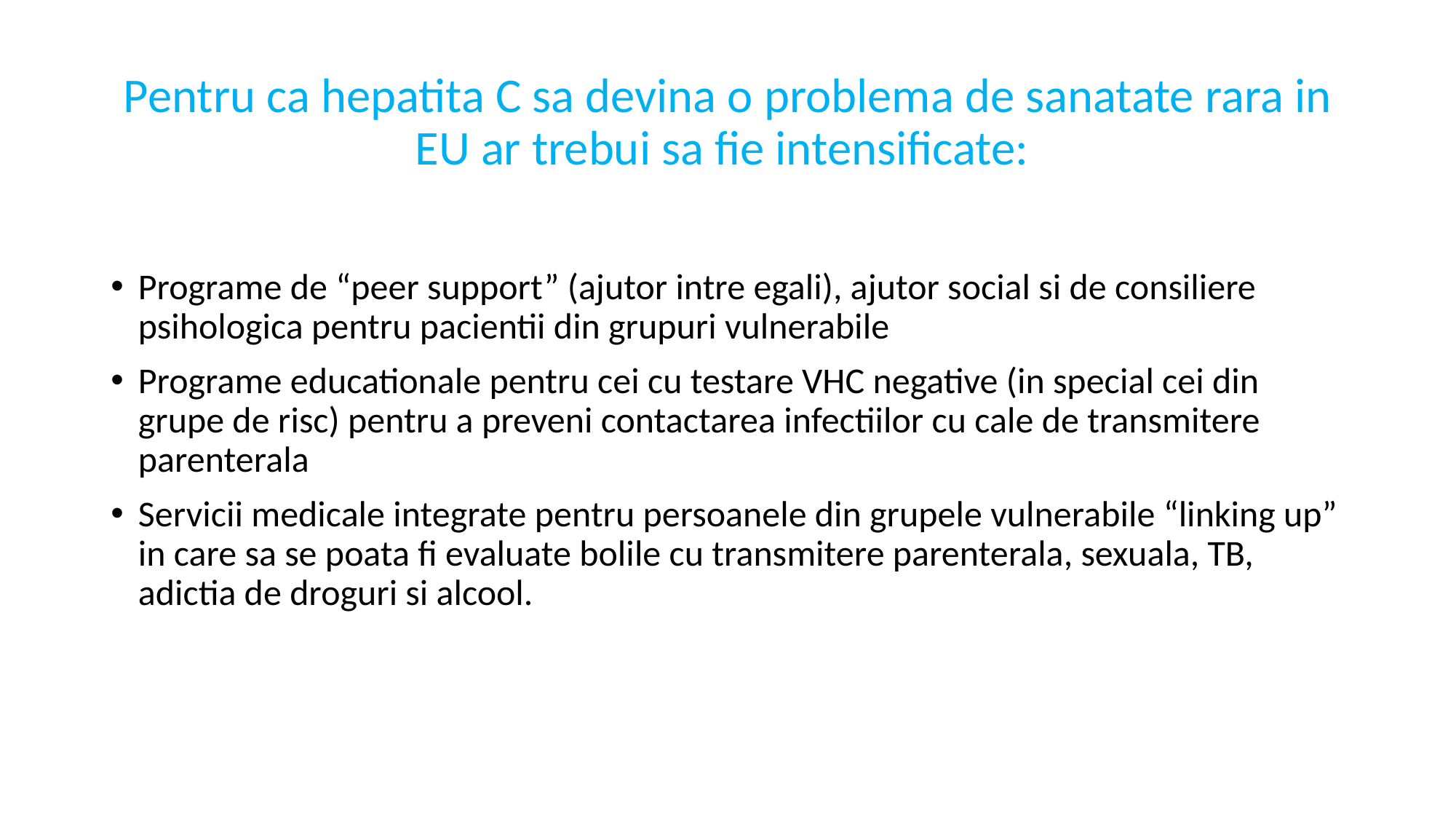

# Pentru ca hepatita C sa devina o problema de sanatate rara in EU ar trebui sa fie intensificate:
Programe de “peer support” (ajutor intre egali), ajutor social si de consiliere psihologica pentru pacientii din grupuri vulnerabile
Programe educationale pentru cei cu testare VHC negative (in special cei din grupe de risc) pentru a preveni contactarea infectiilor cu cale de transmitere parenterala
Servicii medicale integrate pentru persoanele din grupele vulnerabile “linking up” in care sa se poata fi evaluate bolile cu transmitere parenterala, sexuala, TB, adictia de droguri si alcool.